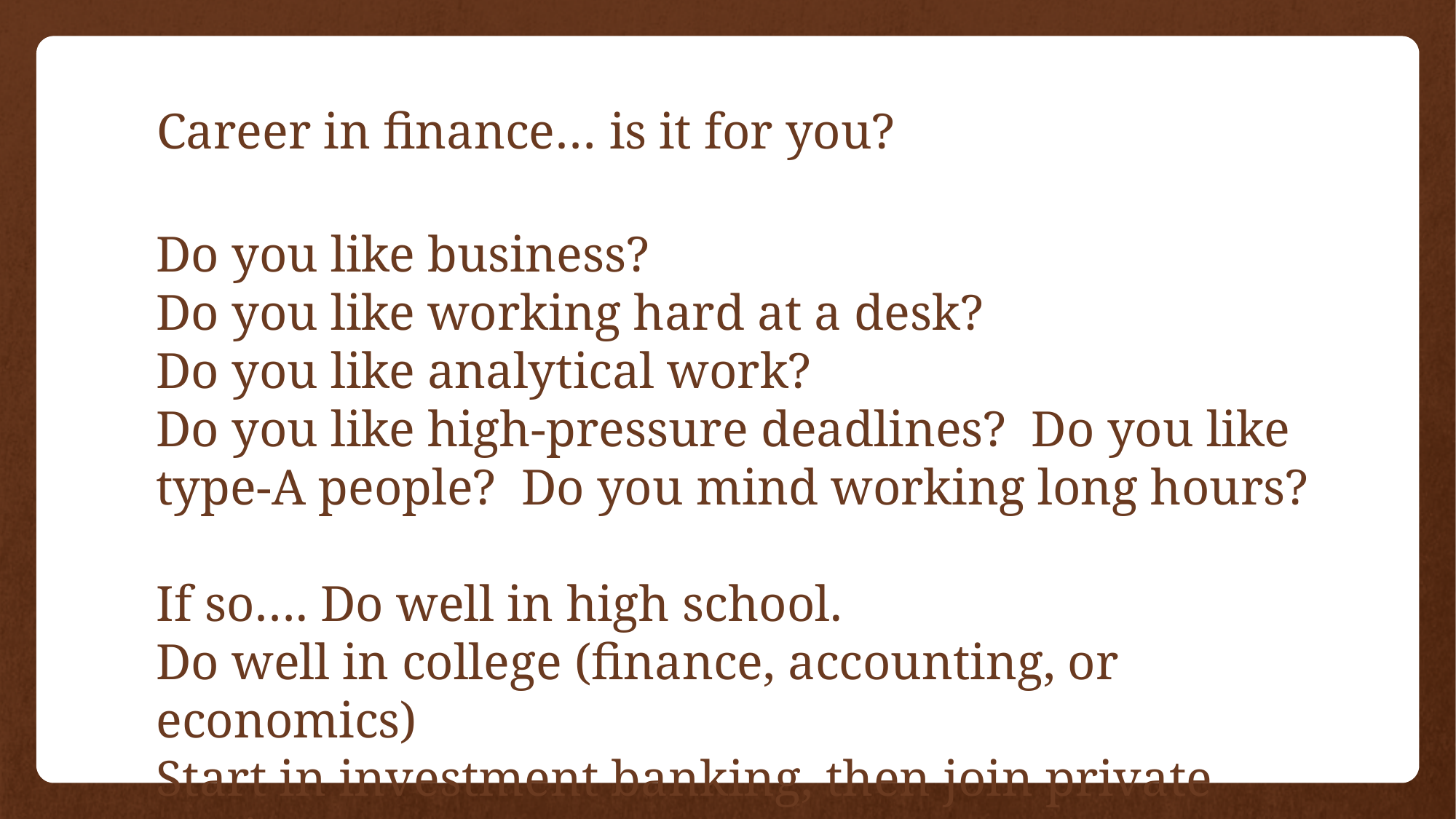

# Career in finance… is it for you?
Do you like business?
Do you like working hard at a desk?
Do you like analytical work?
Do you like high-pressure deadlines?  Do you like type-A people?  Do you mind working long hours?

If so…. Do well in high school.
Do well in college (finance, accounting, or economics)
Start in investment banking, then join private equity